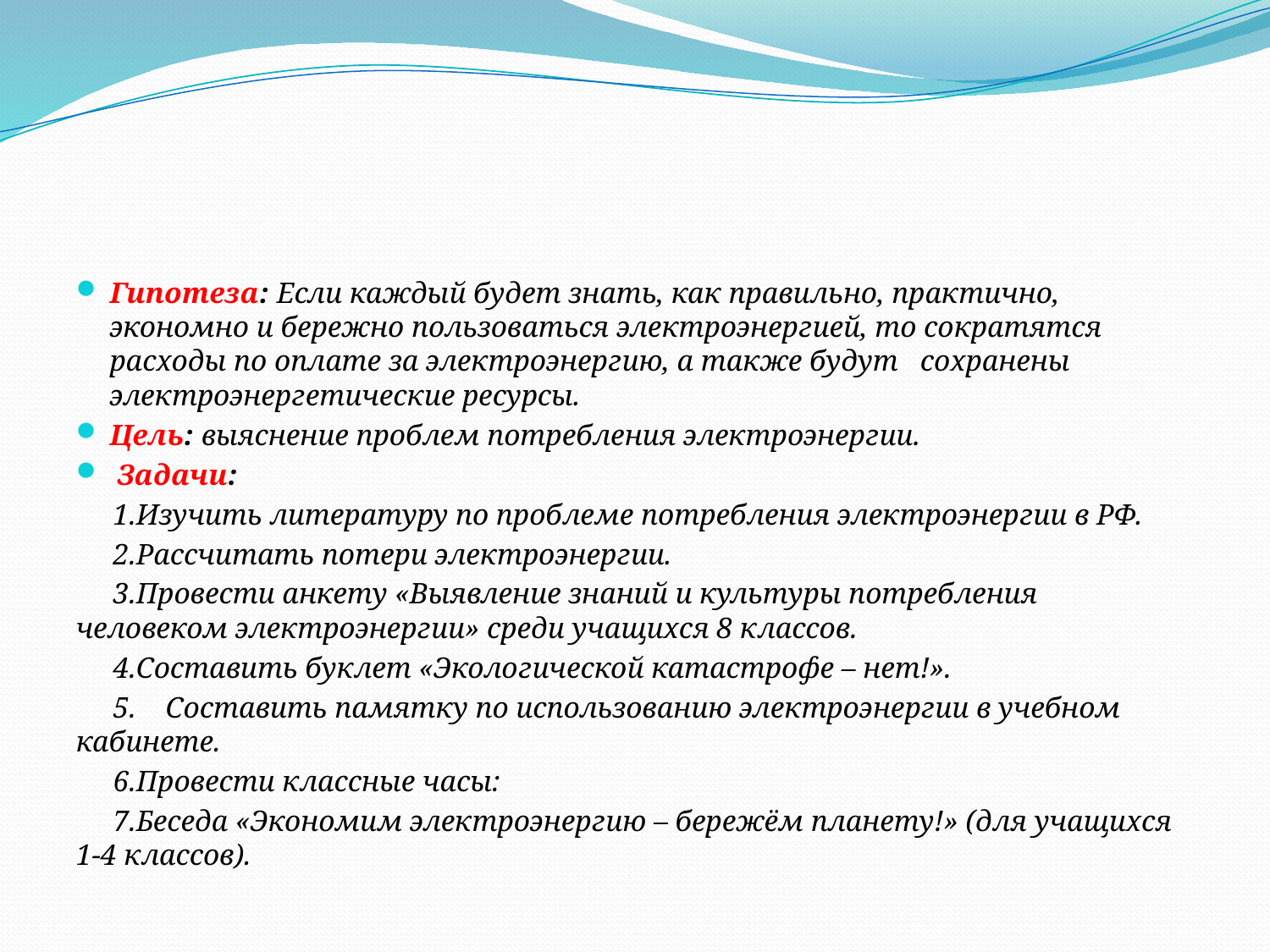

#
Гипотеза: Если каждый будет знать, как правильно, практично, экономно и бережно пользоваться электроэнергией, то сократятся расходы по оплате за электроэнергию, а также будут   сохранены  электроэнергетические ресурсы.
Цель: выяснение проблем потребления электроэнергии.
 Задачи:
     1.Изучить литературу по проблеме потребления электроэнергии в РФ.
     2.Рассчитать потери электроэнергии.
     3.Провести анкету «Выявление знаний и культуры потребления человеком электроэнергии» среди учащихся 8 классов.
     4.Составить буклет «Экологической катастрофе – нет!».
     5.    Составить памятку по использованию электроэнергии в учебном кабинете.
     6.Провести классные часы:
     7.Беседа «Экономим электроэнергию – бережём планету!» (для учащихся 1-4 классов).